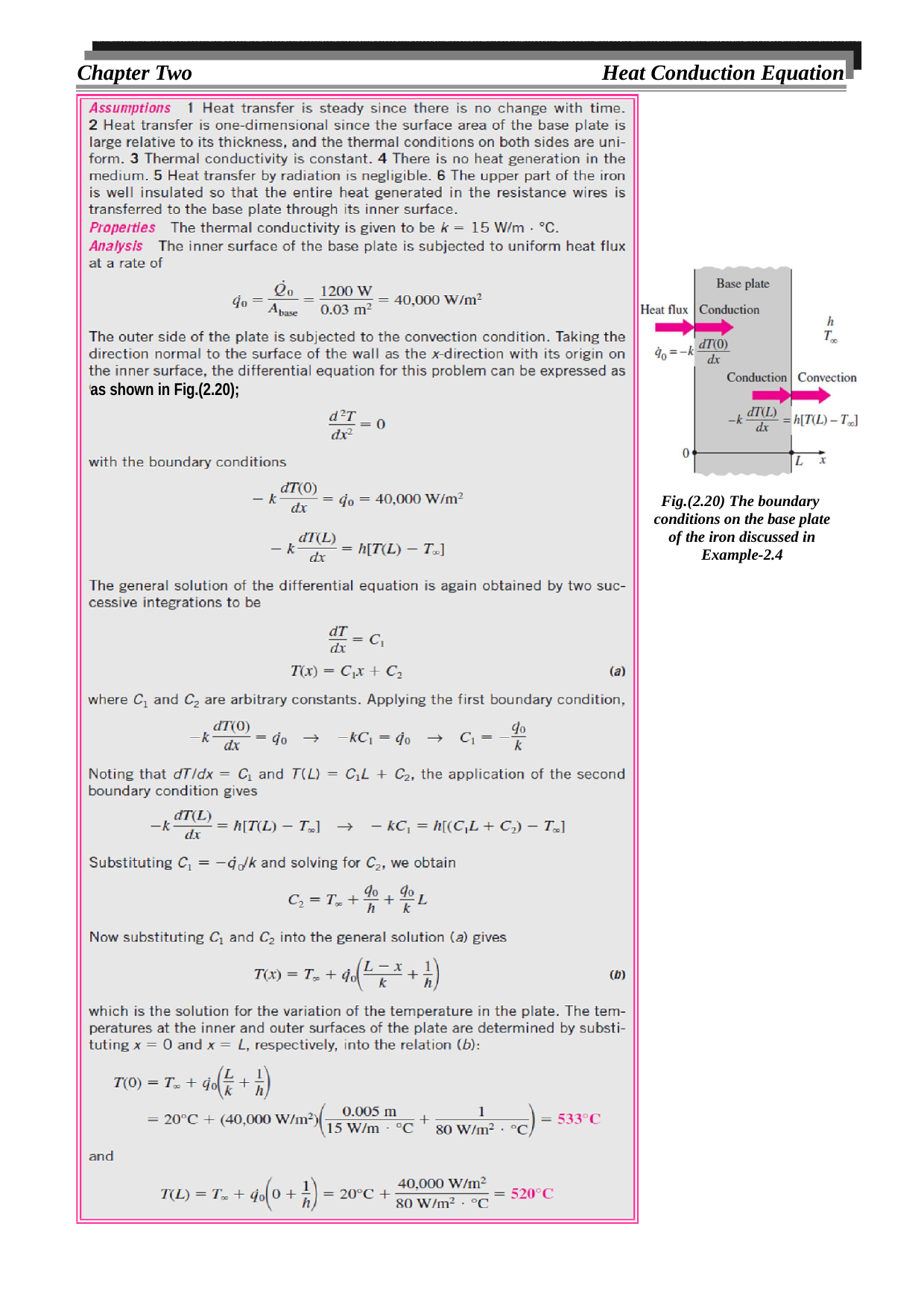

Chapter Two
Heat Conduction Equation

as shown in Fig.(2.20);
Fig.(2.20) The boundary  conditions on the base plate  of the iron discussed in  Example-2.4